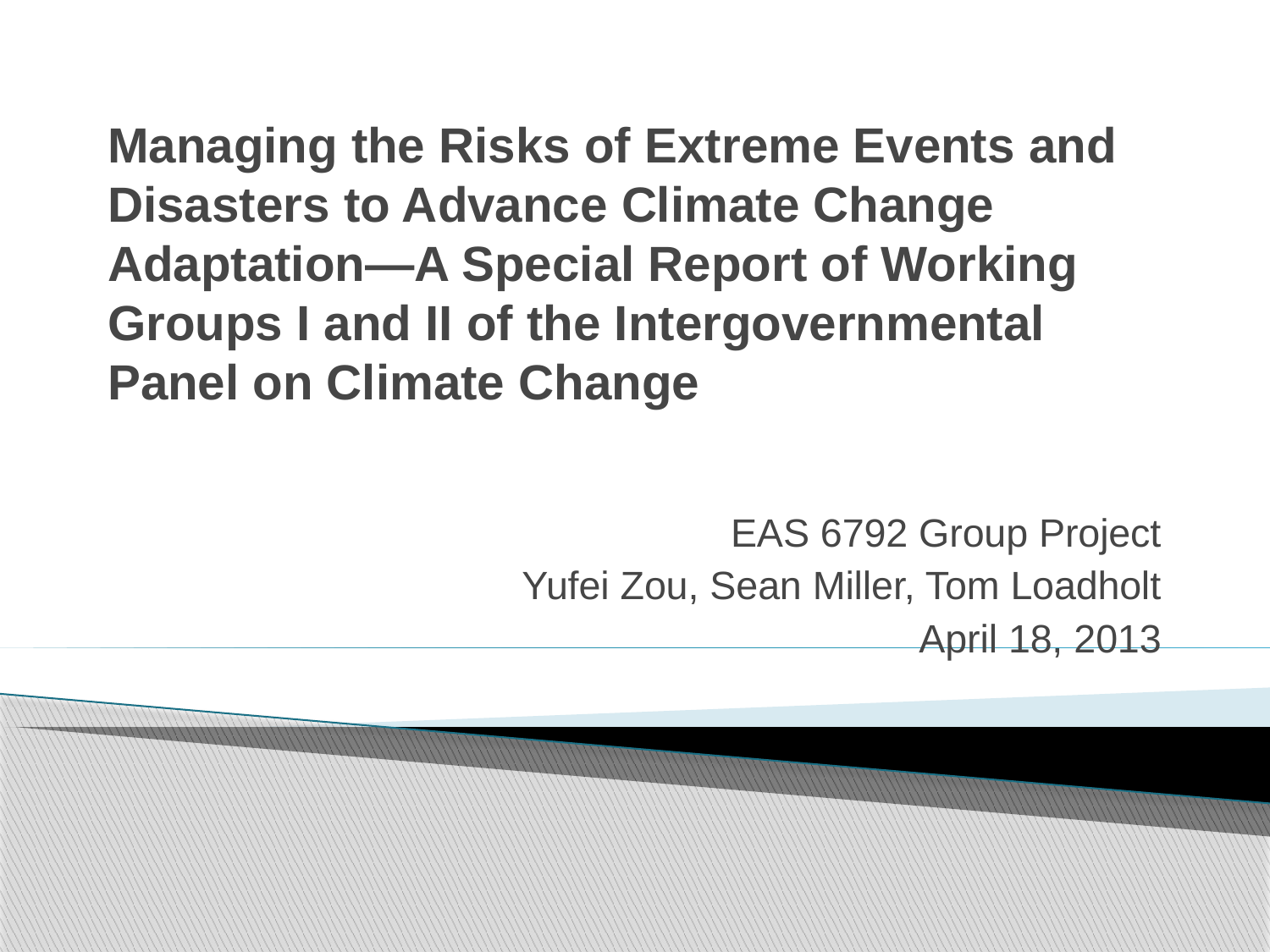

# Managing the Risks of Extreme Events and Disasters to Advance Climate Change Adaptation—A Special Report of Working Groups I and II of the Intergovernmental Panel on Climate Change
EAS 6792 Group Project
Yufei Zou, Sean Miller, Tom Loadholt
April 18, 2013